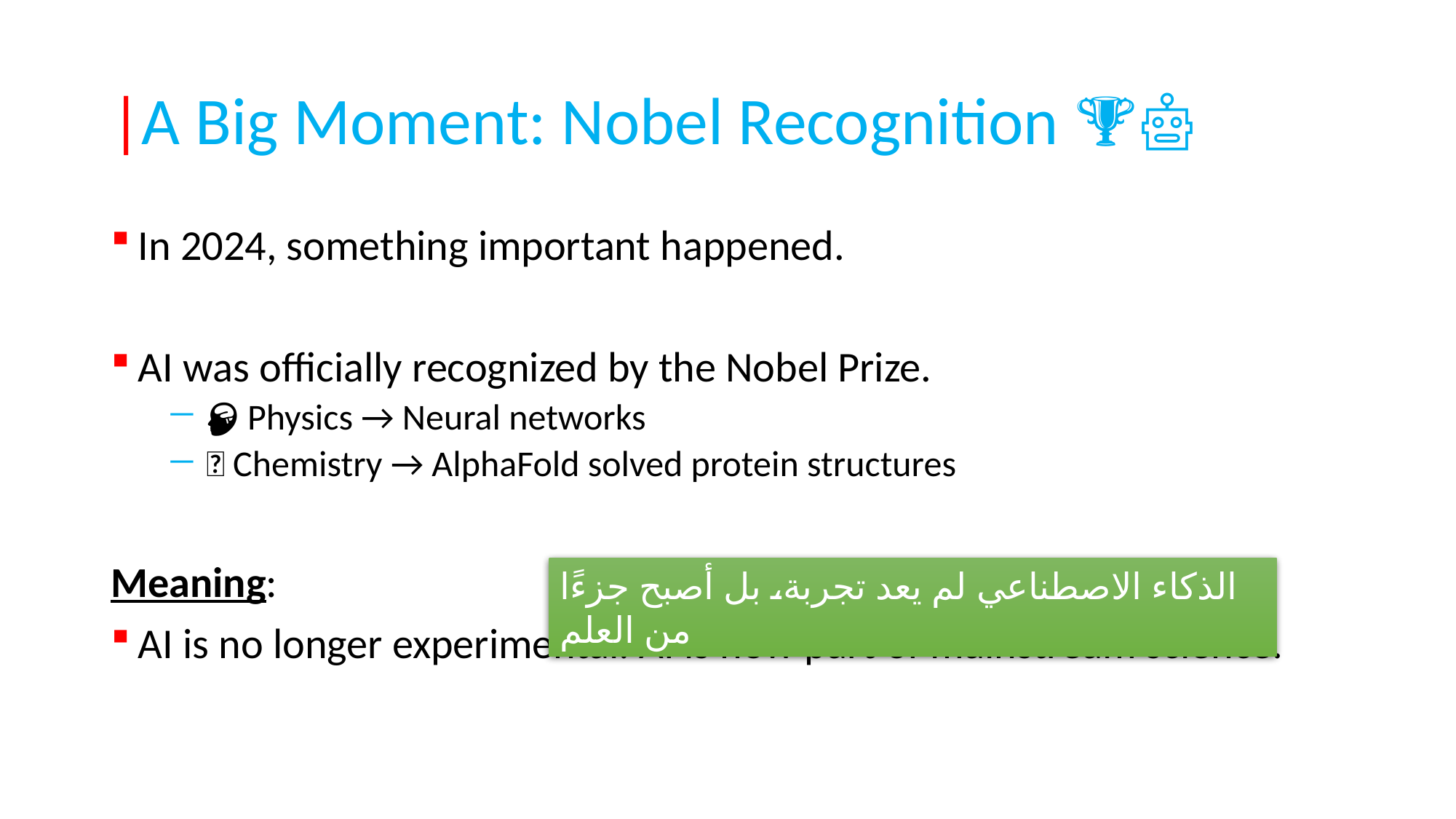

# |A Big Moment: Nobel Recognition 🏆🤖
In 2024, something important happened.

AI was officially recognized by the Nobel Prize.
🧠 Physics → Neural networks
🧬 Chemistry → AlphaFold solved protein structures

Meaning:
AI is no longer experimental. AI is now part of mainstream science.
الذكاء الاصطناعي لم يعد تجربة، بل أصبح جزءًا من العلم